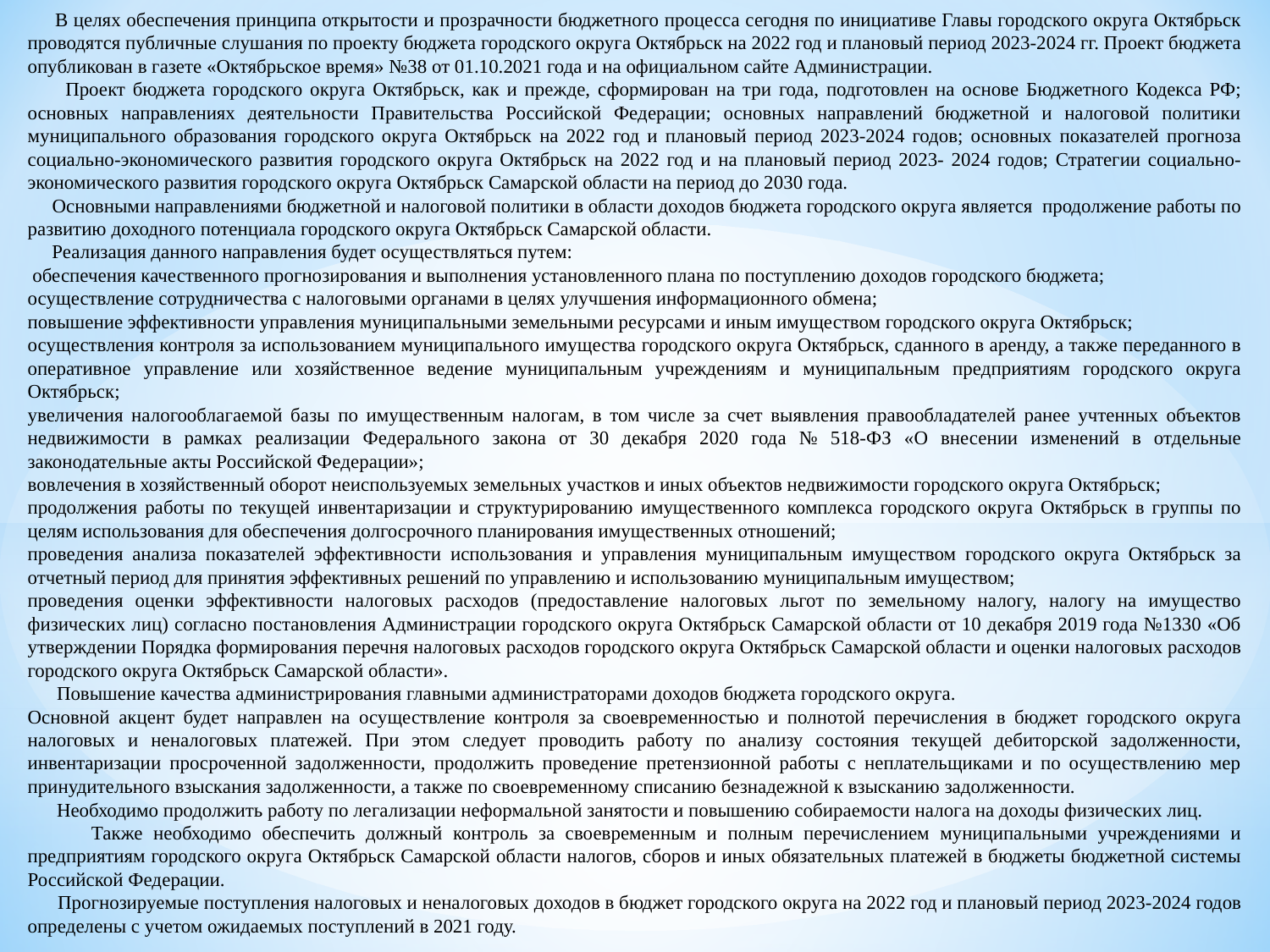

В целях обеспечения принципа открытости и прозрачности бюджетного процесса сегодня по инициативе Главы городского округа Октябрьск проводятся публичные слушания по проекту бюджета городского округа Октябрьск на 2022 год и плановый период 2023-2024 гг. Проект бюджета опубликован в газете «Октябрьское время» №38 от 01.10.2021 года и на официальном сайте Администрации.
     Проект бюджета городского округа Октябрьск, как и прежде, сформирован на три года, подготовлен на основе Бюджетного Кодекса РФ; основных направлениях деятельности Правительства Российской Федерации; основных направлений бюджетной и налоговой политики муниципального образования городского округа Октябрьск на 2022 год и плановый период 2023-2024 годов; основных показателей прогноза социально-экономического развития городского округа Октябрьск на 2022 год и на плановый период 2023- 2024 годов; Стратегии социально-экономического развития городского округа Октябрьск Самарской области на период до 2030 года.
     Основными направлениями бюджетной и налоговой политики в области доходов бюджета городского округа является  продолжение работы по развитию доходного потенциала городского округа Октябрьск Самарской области.
     Реализация данного направления будет осуществляться путем:
 обеспечения качественного прогнозирования и выполнения установленного плана по поступлению доходов городского бюджета;
осуществление сотрудничества с налоговыми органами в целях улучшения информационного обмена;
повышение эффективности управления муниципальными земельными ресурсами и иным имуществом городского округа Октябрьск;
осуществления контроля за использованием муниципального имущества городского округа Октябрьск, сданного в аренду, а также переданного в оперативное управление или хозяйственное ведение муниципальным учреждениям и муниципальным предприятиям городского округа Октябрьск;
увеличения налогооблагаемой базы по имущественным налогам, в том числе за счет выявления правообладателей ранее учтенных объектов недвижимости в рамках реализации Федерального закона от 30 декабря 2020 года № 518-ФЗ «О внесении изменений в отдельные законодательные акты Российской Федерации»;
вовлечения в хозяйственный оборот неиспользуемых земельных участков и иных объектов недвижимости городского округа Октябрьск;
продолжения работы по текущей инвентаризации и структурированию имущественного комплекса городского округа Октябрьск в группы по целям использования для обеспечения долгосрочного планирования имущественных отношений;
проведения анализа показателей эффективности использования и управления муниципальным имуществом городского округа Октябрьск за отчетный период для принятия эффективных решений по управлению и использованию муниципальным имуществом;
проведения оценки эффективности налоговых расходов (предоставление налоговых льгот по земельному налогу, налогу на имущество физических лиц) согласно постановления Администрации городского округа Октябрьск Самарской области от 10 декабря 2019 года №1330 «Об утверждении Порядка формирования перечня налоговых расходов городского округа Октябрьск Самарской области и оценки налоговых расходов городского округа Октябрьск Самарской области».
      Повышение качества администрирования главными администраторами доходов бюджета городского округа.
Основной акцент будет направлен на осуществление контроля за своевременностью и полнотой перечисления в бюджет городского округа налоговых и неналоговых платежей. При этом следует проводить работу по анализу состояния текущей дебиторской задолженности, инвентаризации просроченной задолженности, продолжить проведение претензионной работы с неплательщиками и по осуществлению мер принудительного взыскания задолженности, а также по своевременному списанию безнадежной к взысканию задолженности.
      Необходимо продолжить работу по легализации неформальной занятости и повышению собираемости налога на доходы физических лиц.
      Также необходимо обеспечить должный контроль за своевременным и полным перечислением муниципальными учреждениями и предприятиям городского округа Октябрьск Самарской области налогов, сборов и иных обязательных платежей в бюджеты бюджетной системы Российской Федерации.
      Прогнозируемые поступления налоговых и неналоговых доходов в бюджет городского округа на 2022 год и плановый период 2023-2024 годов определены с учетом ожидаемых поступлений в 2021 году.